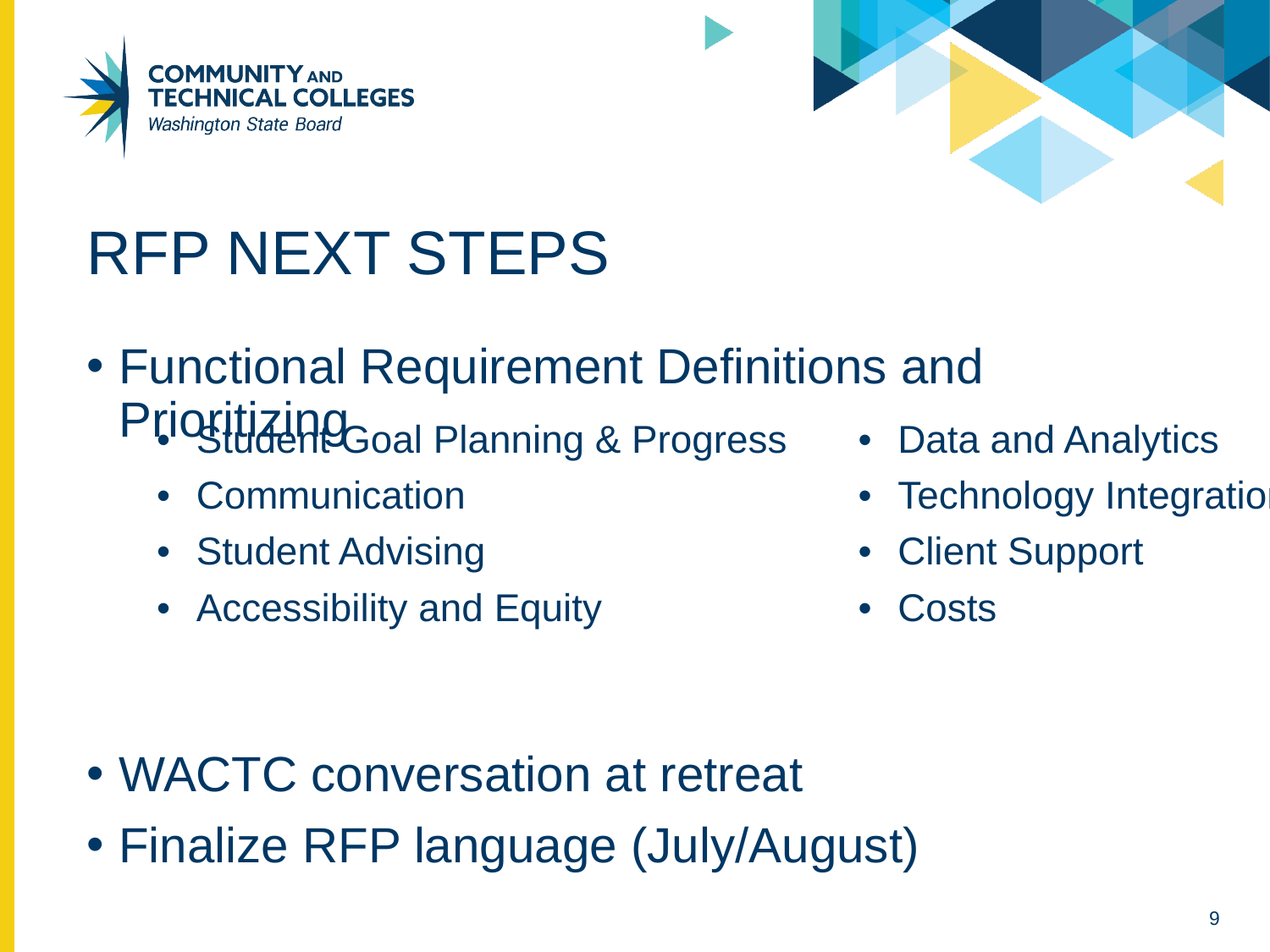

# RFP next Steps
Functional Requirement Definitions and Prioritizing

WACTC conversation at retreat
Finalize RFP language (July/August)

| Student Goal Planning & Progress | Data and Analytics |
| --- | --- |
| Communication | Technology Integration |
| Student Advising | Client Support |
| Accessibility and Equity | Costs |
9